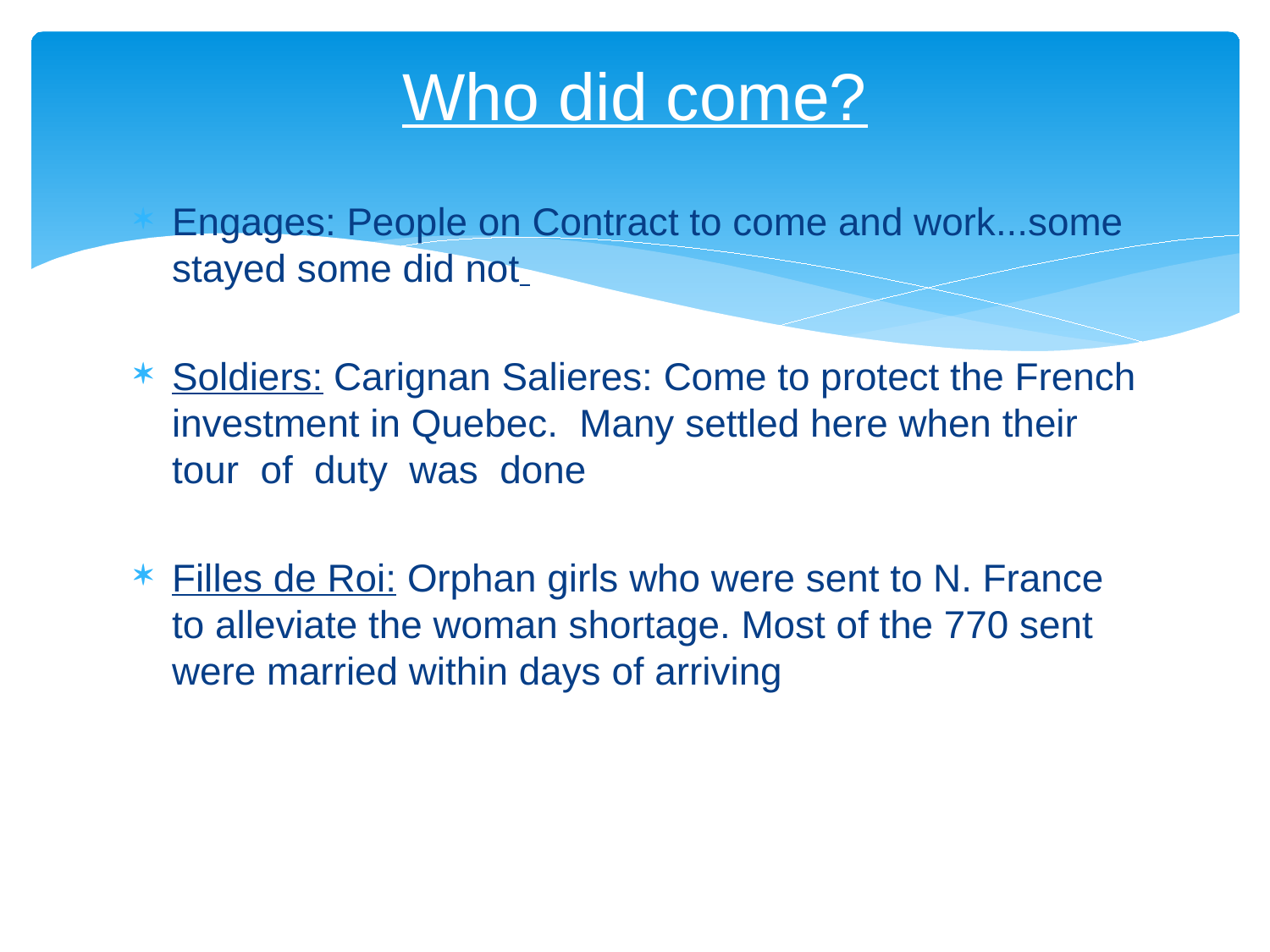

# Who did come?
Engages: People on Contract to come and work...some stayed some did not

Soldiers: Carignan Salieres: Come to protect the French investment in Quebec.  Many settled here when their tour  of  duty  was  done

Filles de Roi: Orphan girls who were sent to N. France to alleviate the woman shortage. Most of the 770 sent were married within days of arriving